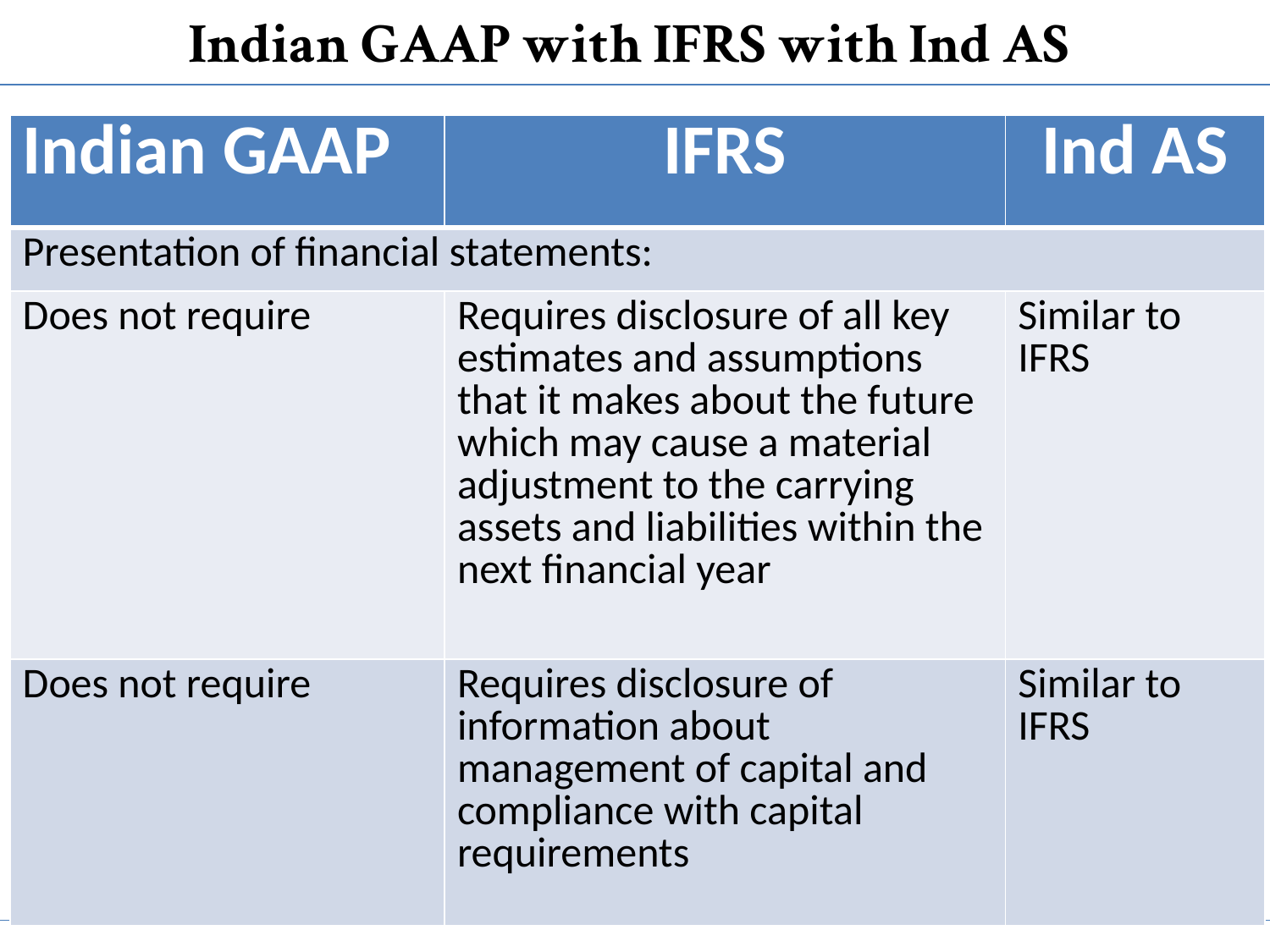

Indian GAAP with IFRS with Ind AS

| Indian GAAP | IFRS | Ind AS |
| --- | --- | --- |
| Presentation of financial statements: |  |  |
| Does not require | Requires disclosure of all key estimates and assumptions that it makes about the future which may cause a material adjustment to the carrying assets and liabilities within the next financial year | Similar to IFRS |
| Does not require | Requires disclosure of information about management of capital and compliance with capital requirements | Similar to IFRS |